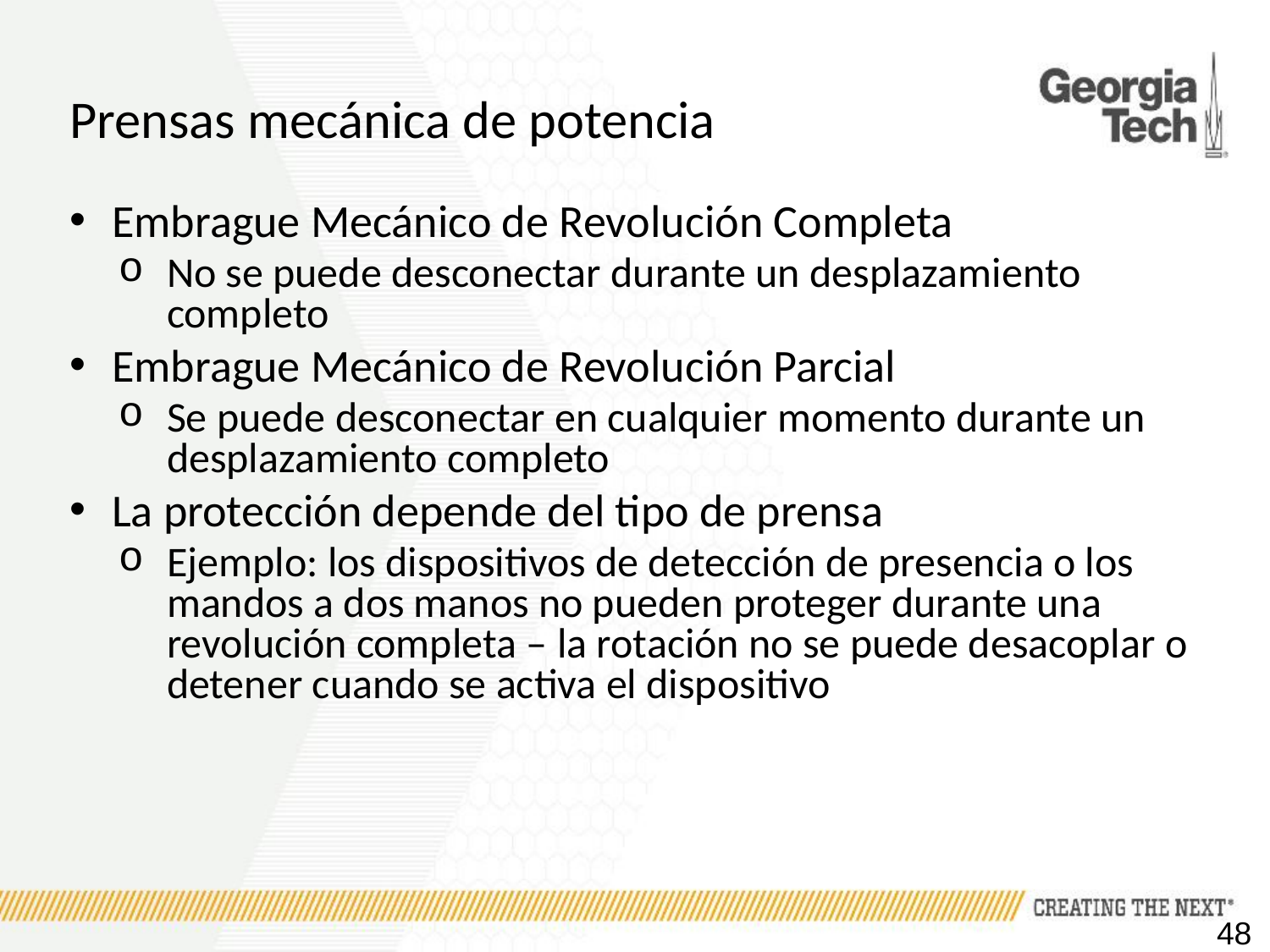

# Prensas mecánica de potencia
Embrague Mecánico de Revolución Completa
No se puede desconectar durante un desplazamiento completo
Embrague Mecánico de Revolución Parcial
Se puede desconectar en cualquier momento durante un desplazamiento completo
La protección depende del tipo de prensa
Ejemplo: los dispositivos de detección de presencia o los mandos a dos manos no pueden proteger durante una revolución completa – la rotación no se puede desacoplar o detener cuando se activa el dispositivo
48